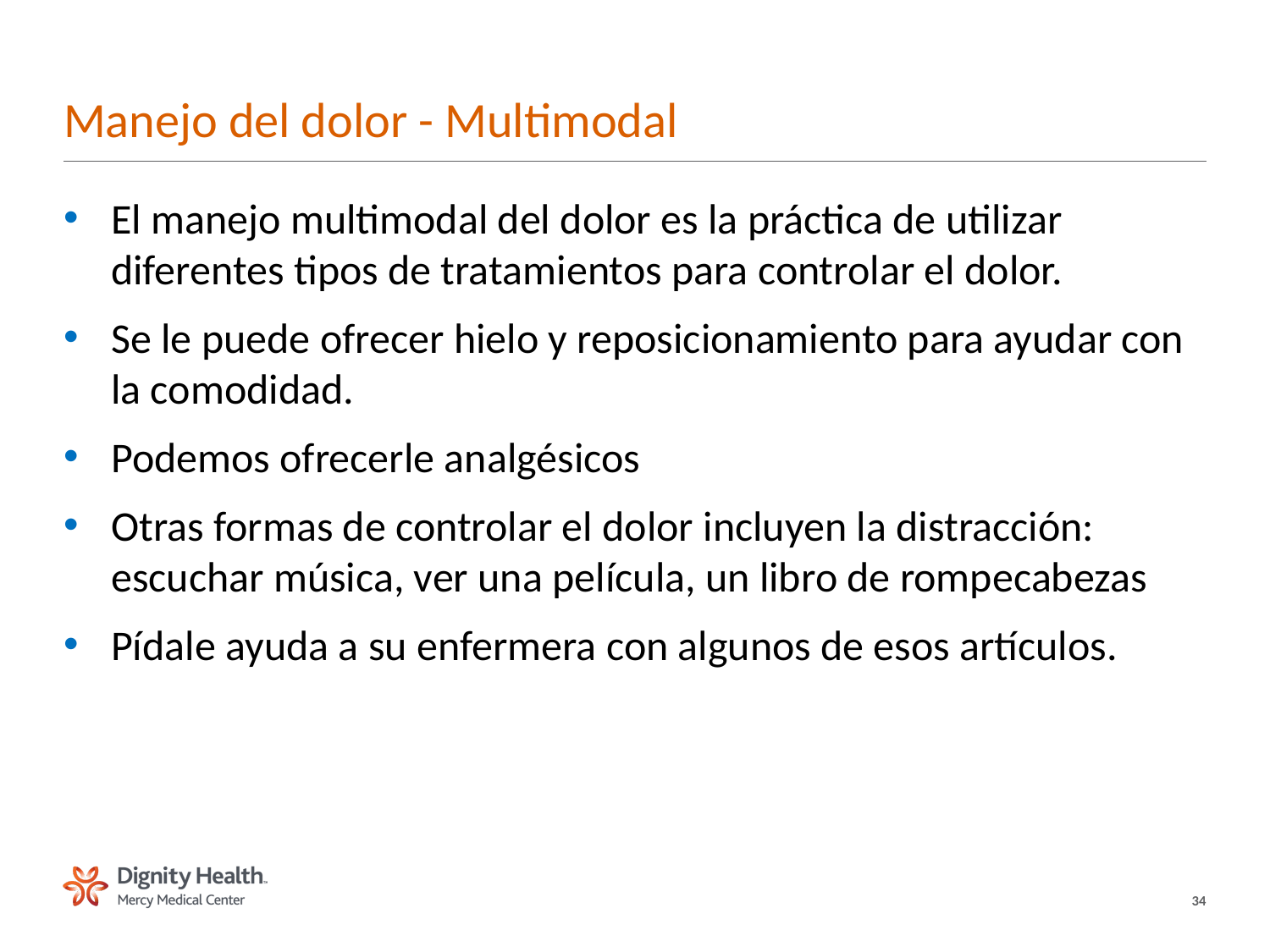

# Manejo del dolor - Multimodal
El manejo multimodal del dolor es la práctica de utilizar diferentes tipos de tratamientos para controlar el dolor.
Se le puede ofrecer hielo y reposicionamiento para ayudar con la comodidad.
Podemos ofrecerle analgésicos
Otras formas de controlar el dolor incluyen la distracción: escuchar música, ver una película, un libro de rompecabezas
Pídale ayuda a su enfermera con algunos de esos artículos.
34